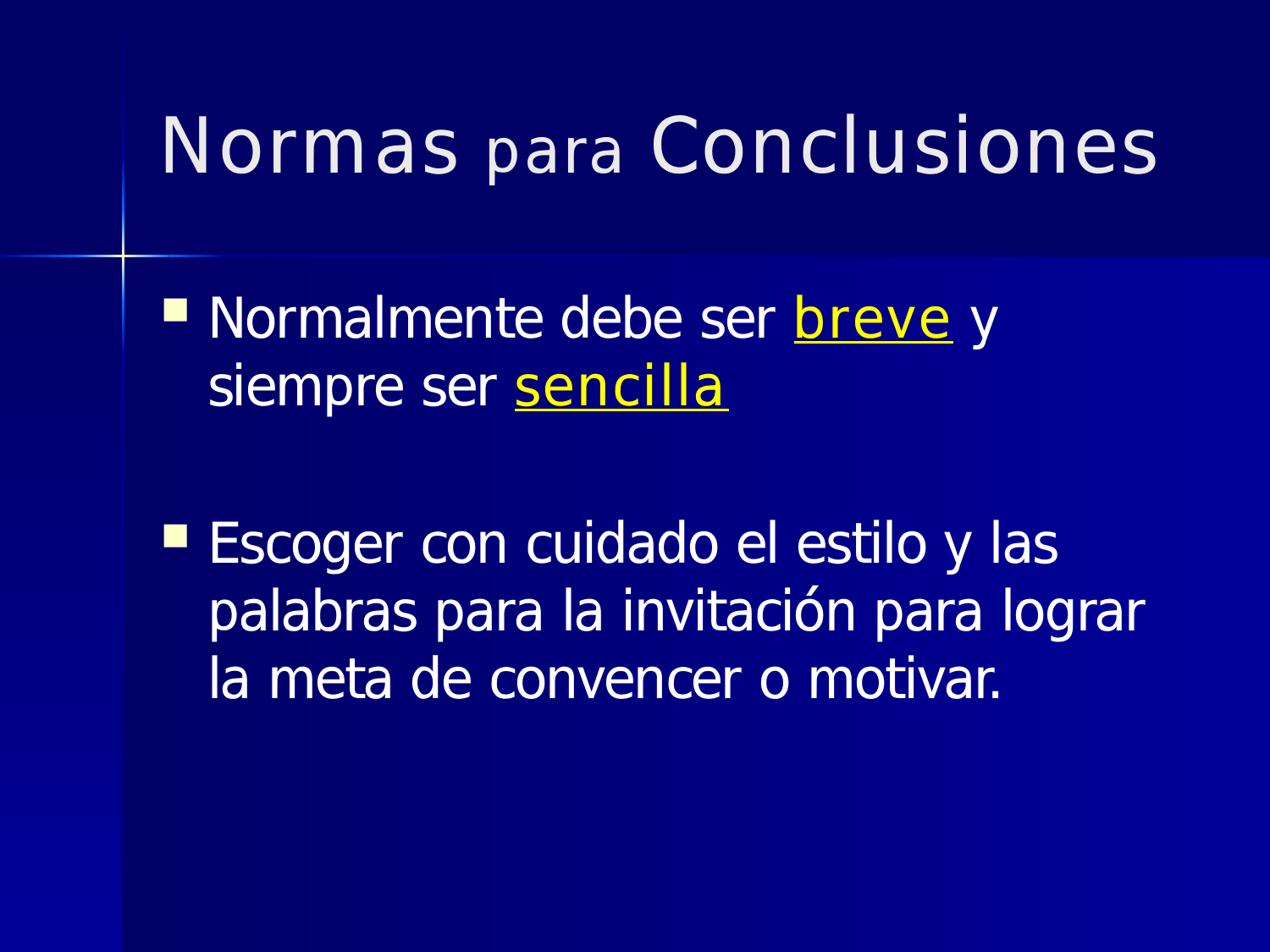

# Normas para Conclusiones
Normalmente debe ser breve y siempre ser sencilla

Escoger con cuidado el estilo y las palabras para la invitación para lograr la meta de convencer o motivar.